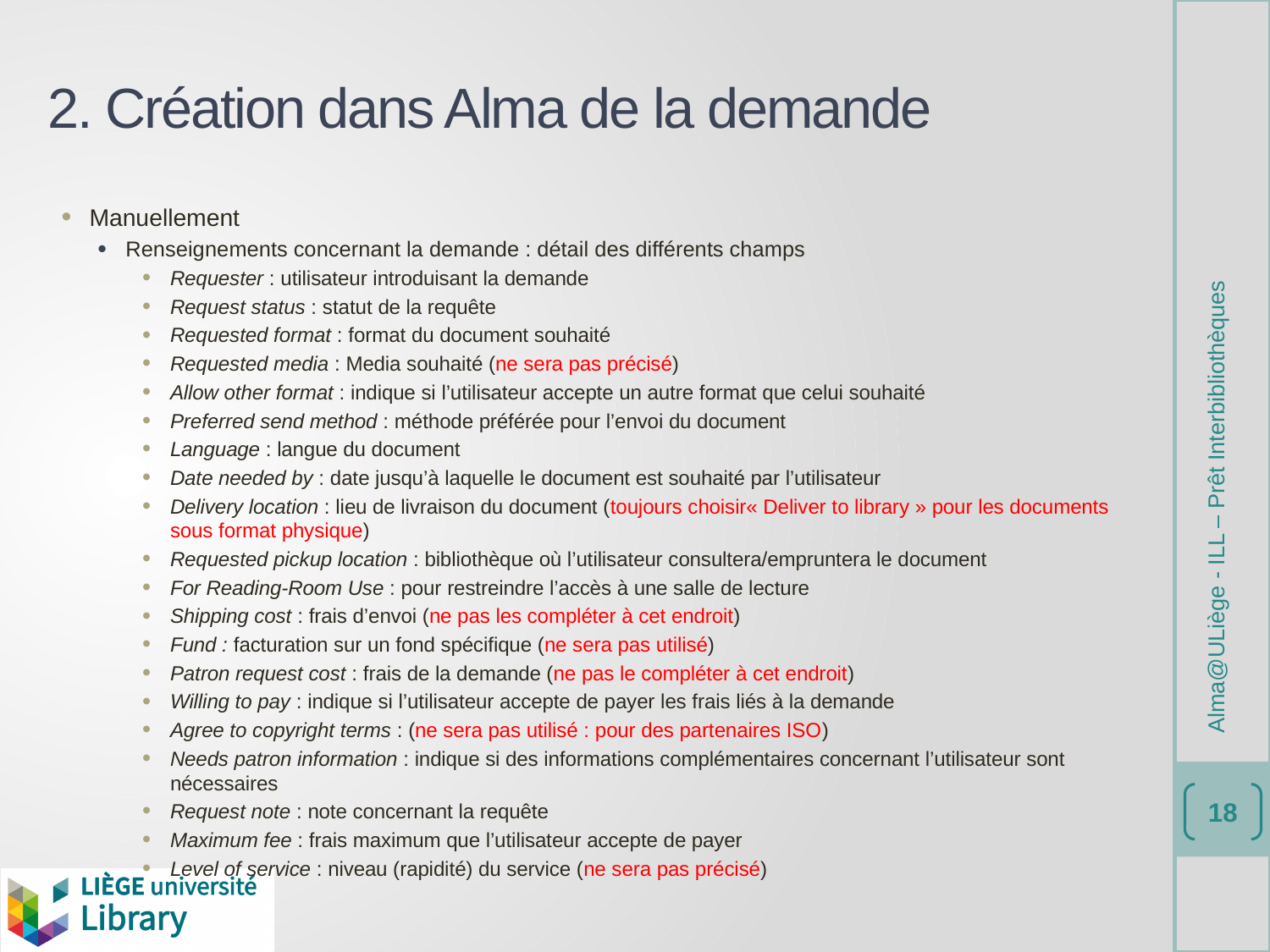

# 2. Création dans Alma de la demande
Manuellement
Renseignements concernant la demande : détail des différents champs
Requester : utilisateur introduisant la demande
Request status : statut de la requête
Requested format : format du document souhaité
Requested media : Media souhaité (ne sera pas précisé)
Allow other format : indique si l’utilisateur accepte un autre format que celui souhaité
Preferred send method : méthode préférée pour l’envoi du document
Language : langue du document
Date needed by : date jusqu’à laquelle le document est souhaité par l’utilisateur
Delivery location : lieu de livraison du document (toujours choisir« Deliver to library » pour les documents sous format physique)
Requested pickup location : bibliothèque où l’utilisateur consultera/empruntera le document
For Reading-Room Use : pour restreindre l’accès à une salle de lecture
Shipping cost : frais d’envoi (ne pas les compléter à cet endroit)
Fund : facturation sur un fond spécifique (ne sera pas utilisé)
Patron request cost : frais de la demande (ne pas le compléter à cet endroit)
Willing to pay : indique si l’utilisateur accepte de payer les frais liés à la demande
Agree to copyright terms : (ne sera pas utilisé : pour des partenaires ISO)
Needs patron information : indique si des informations complémentaires concernant l’utilisateur sont nécessaires
Request note : note concernant la requête
Maximum fee : frais maximum que l’utilisateur accepte de payer
Level of service : niveau (rapidité) du service (ne sera pas précisé)

Alma@ULiège - ILL – Prêt Interbibliothèques
18